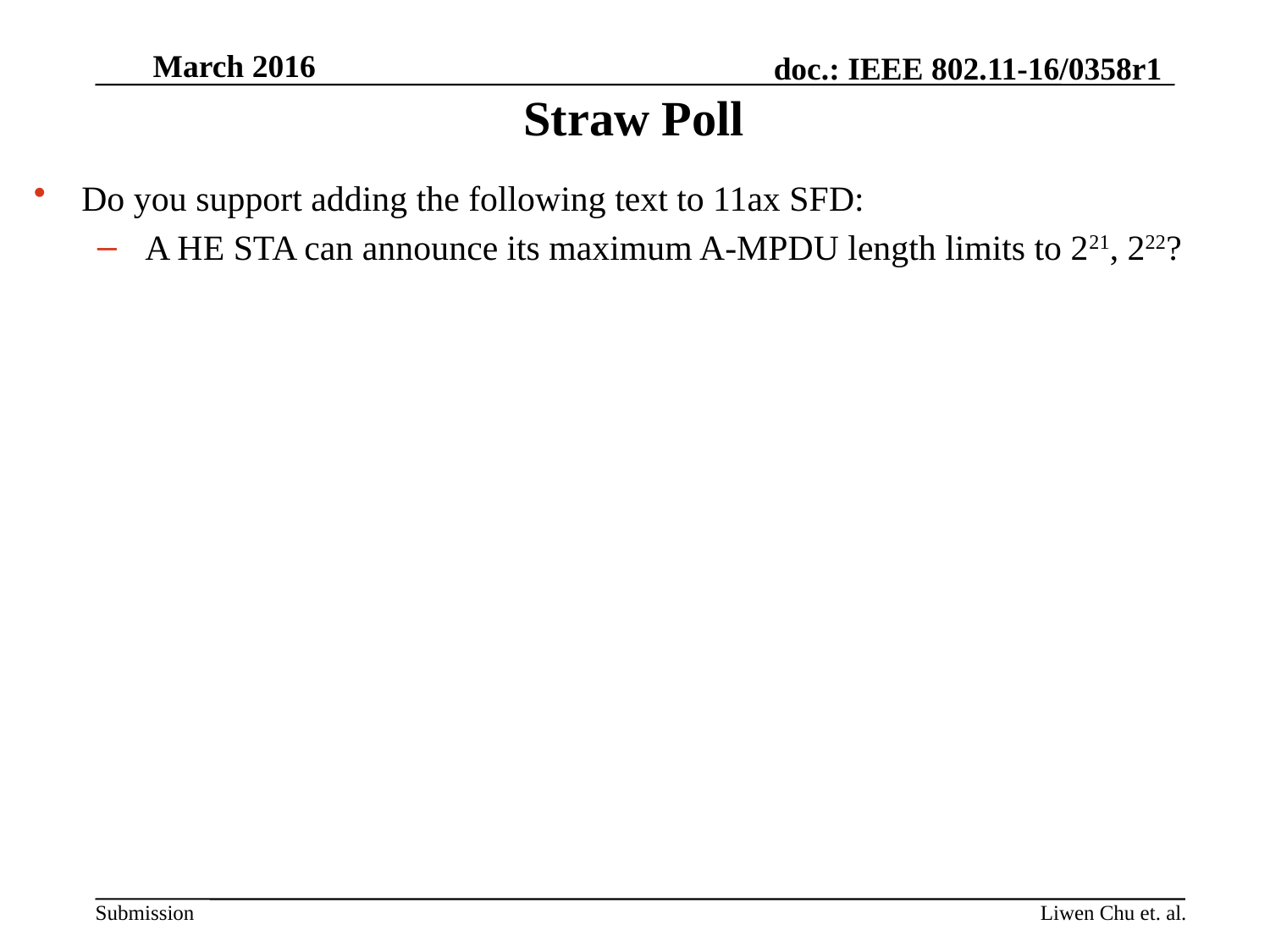

# Straw Poll
Do you support adding the following text to 11ax SFD:
A HE STA can announce its maximum A-MPDU length limits to 221, 222?

Liwen Chu et. al.